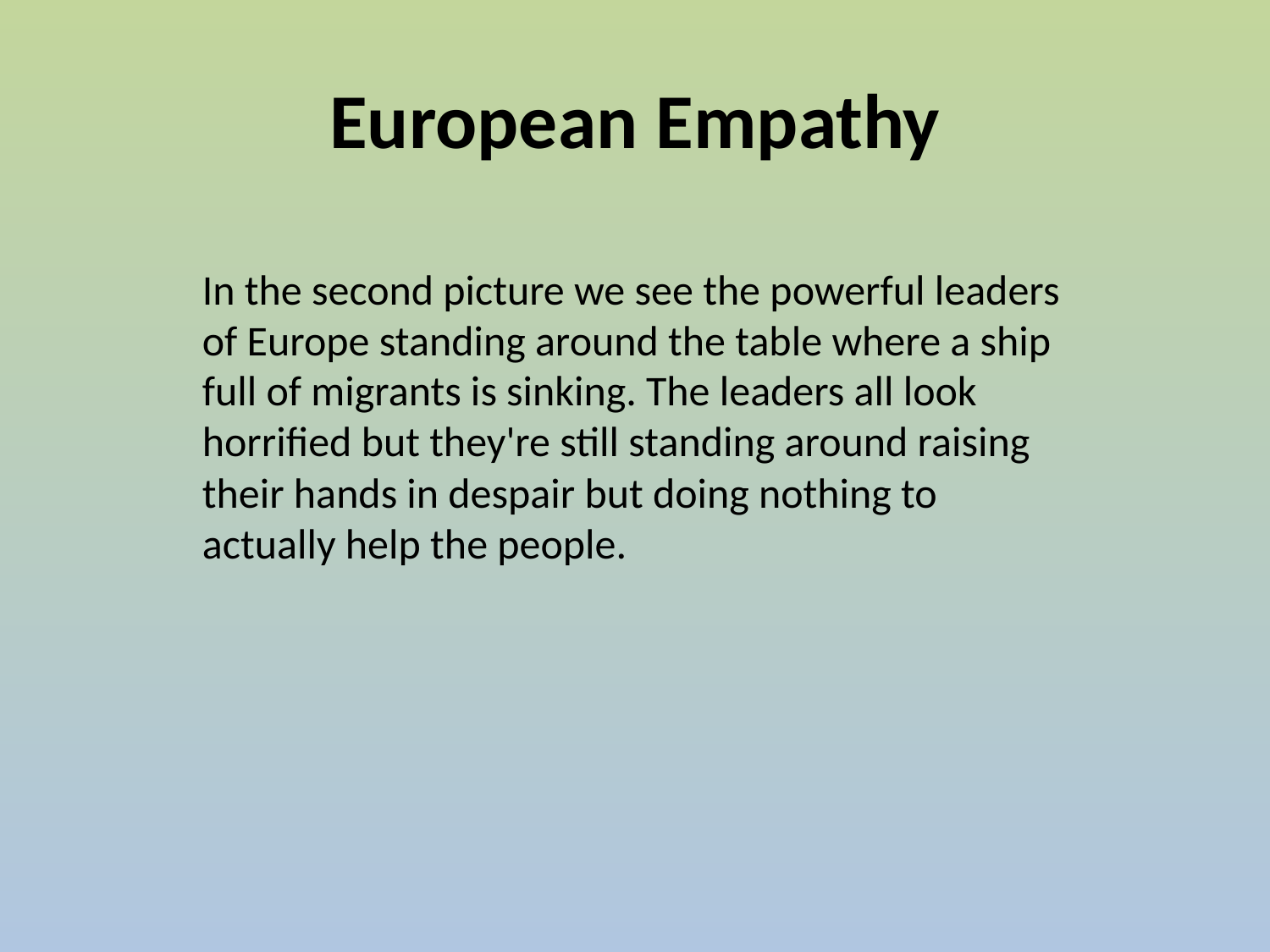

# European Empathy
In the second picture we see the powerful leaders of Europe standing around the table where a ship full of migrants is sinking. The leaders all look horrified but they're still standing around raising their hands in despair but doing nothing to actually help the people.